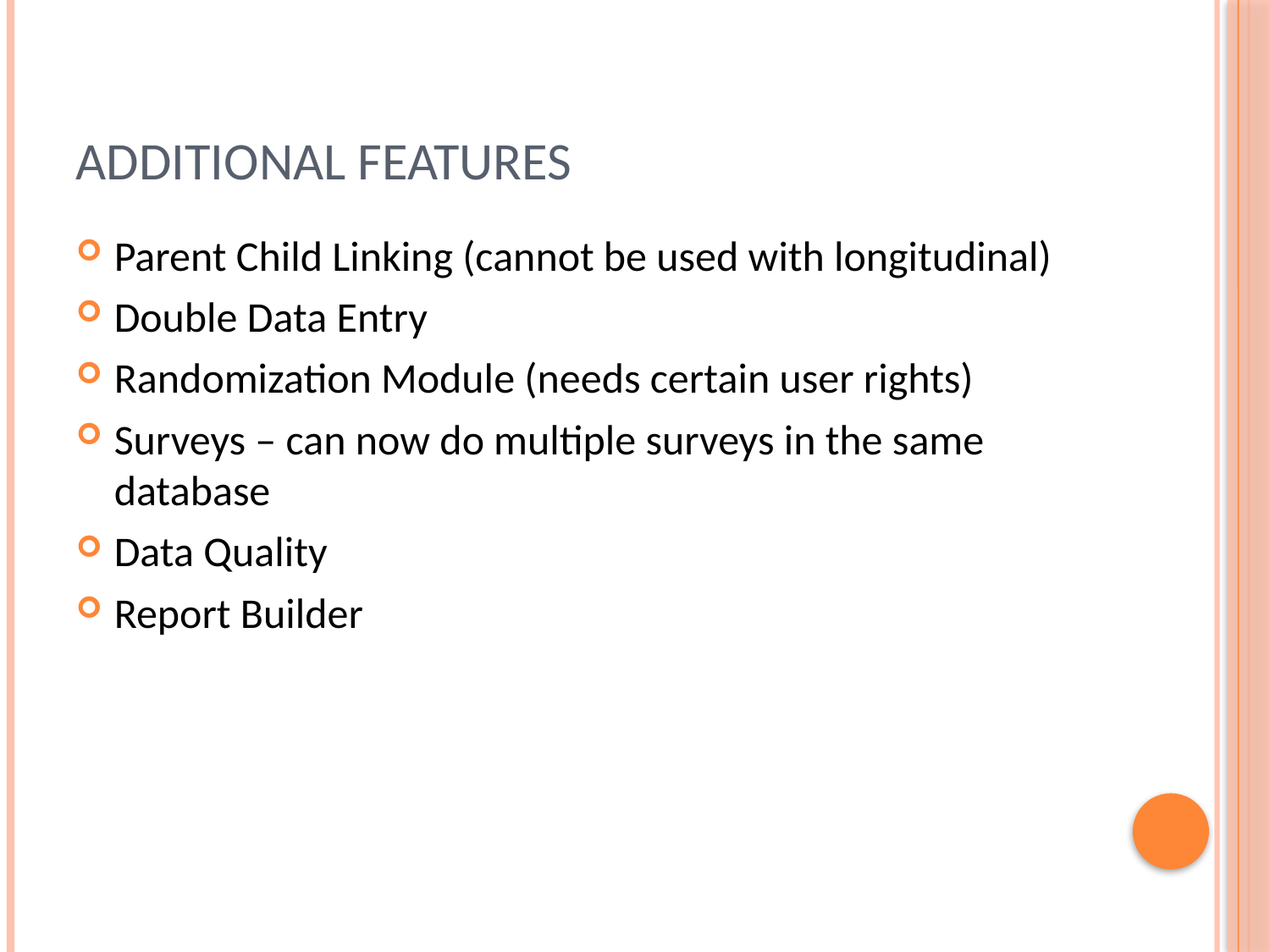

# Additional Features
Parent Child Linking (cannot be used with longitudinal)
Double Data Entry
Randomization Module (needs certain user rights)
Surveys – can now do multiple surveys in the same database
Data Quality
Report Builder